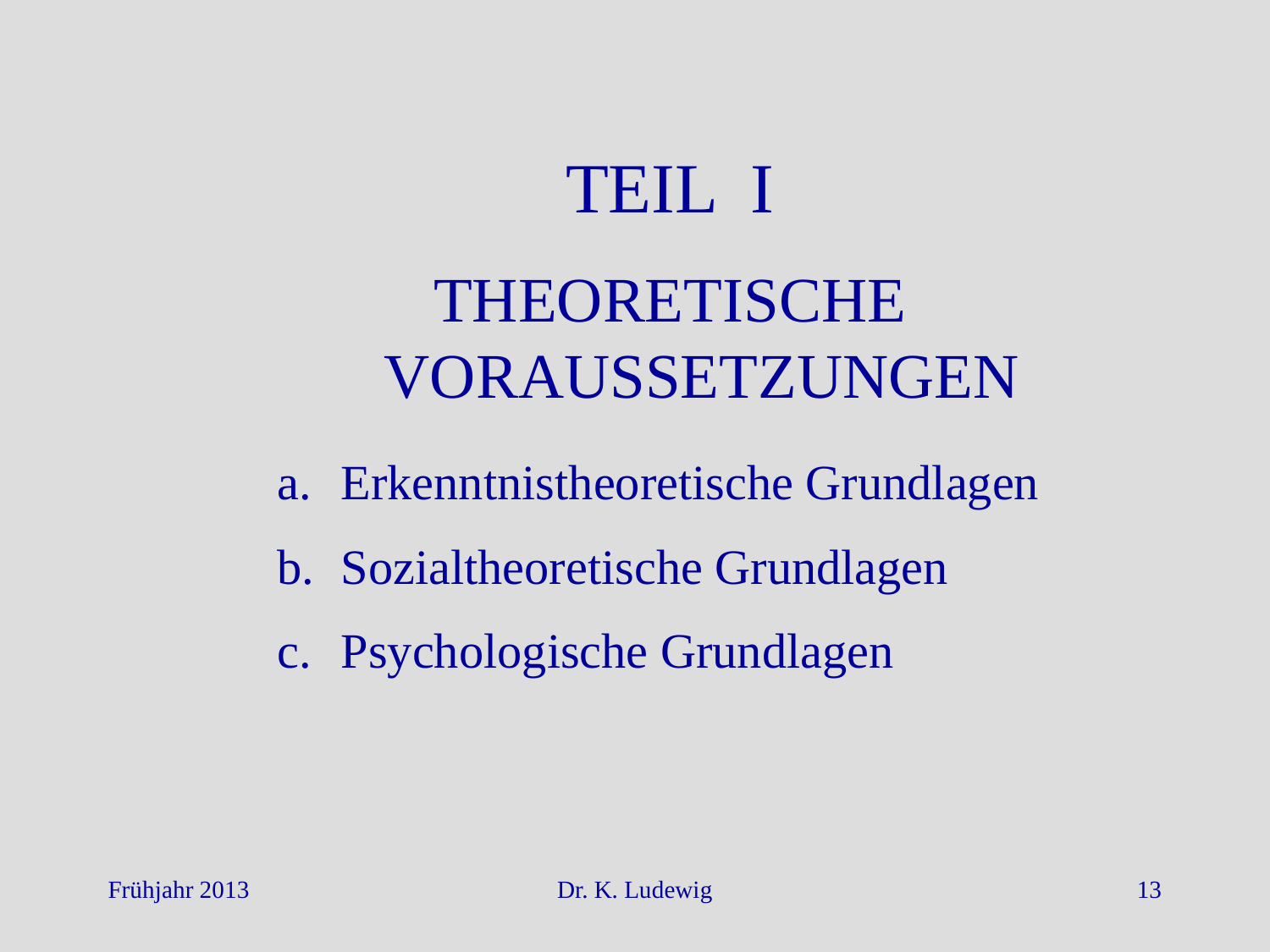

TEIL  I
THEORETISCHE VORAUSSETZUNGEN
Erkenntnistheoretische Grundlagen
Sozialtheoretische Grundlagen
Psychologische Grundlagen
Frühjahr 2013
Dr. K. Ludewig
13